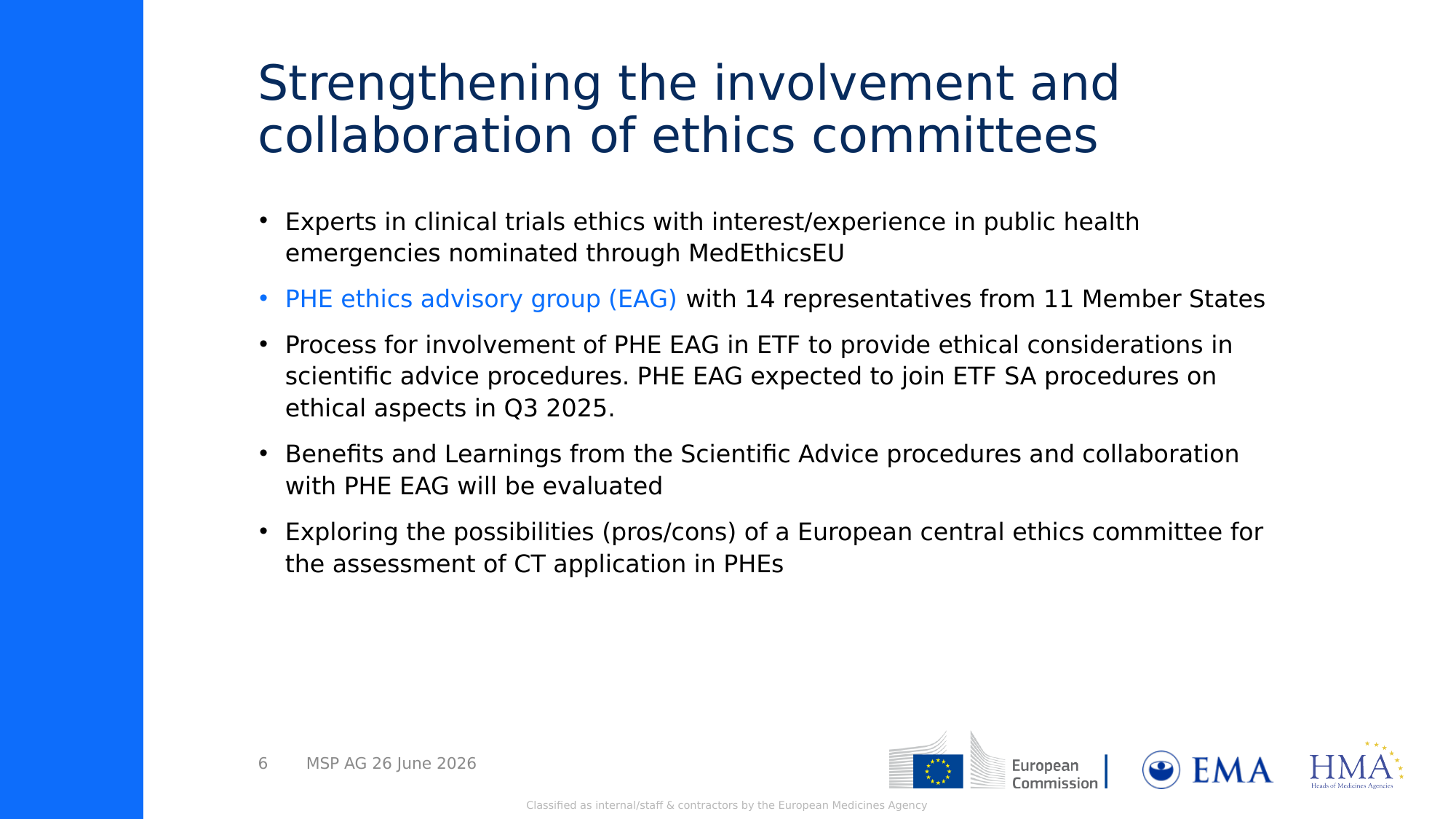

# Strengthening the involvement and collaboration of ethics committees
Experts in clinical trials ethics with interest/experience in public health emergencies nominated through MedEthicsEU
PHE ethics advisory group (EAG) with 14 representatives from 11 Member States
Process for involvement of PHE EAG in ETF to provide ethical considerations in scientific advice procedures. PHE EAG expected to join ETF SA procedures on ethical aspects in Q3 2025.
Benefits and Learnings from the Scientific Advice procedures and collaboration with PHE EAG will be evaluated
Exploring the possibilities (pros/cons) of a European central ethics committee for the assessment of CT application in PHEs

MSP AG 26 June 2026
6